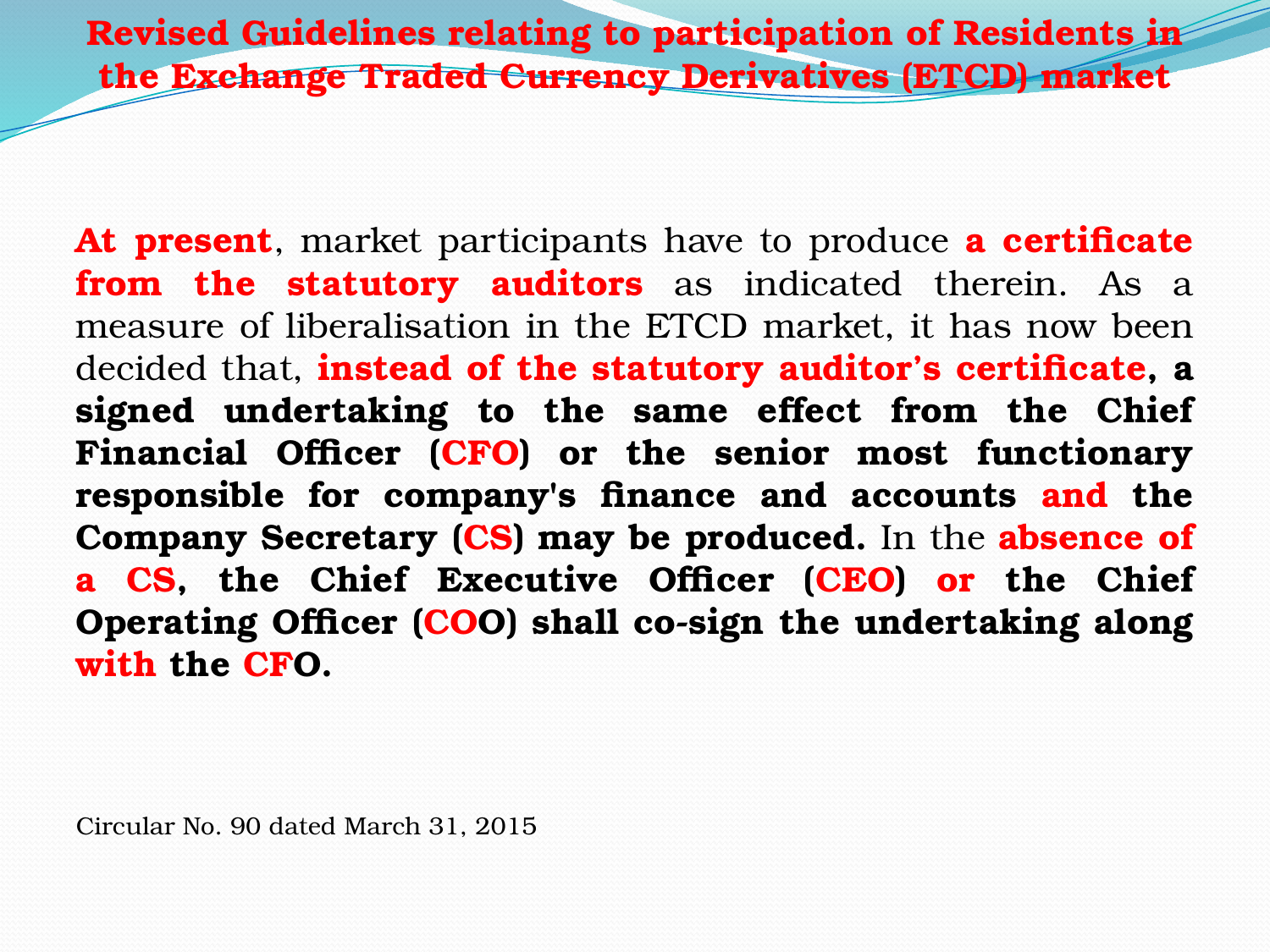

# Revised Guidelines relating to participation of Residents in the Exchange Traded Currency Derivatives (ETCD) market
At present, market participants have to produce a certificate from the statutory auditors as indicated therein. As a measure of liberalisation in the ETCD market, it has now been decided that, instead of the statutory auditor’s certificate, a signed undertaking to the same effect from the Chief Financial Officer (CFO) or the senior most functionary responsible for company's finance and accounts and the Company Secretary (CS) may be produced. In the absence of a CS, the Chief Executive Officer (CEO) or the Chief Operating Officer (COO) shall co-sign the undertaking along with the CFO.

Circular No. 90 dated March 31, 2015